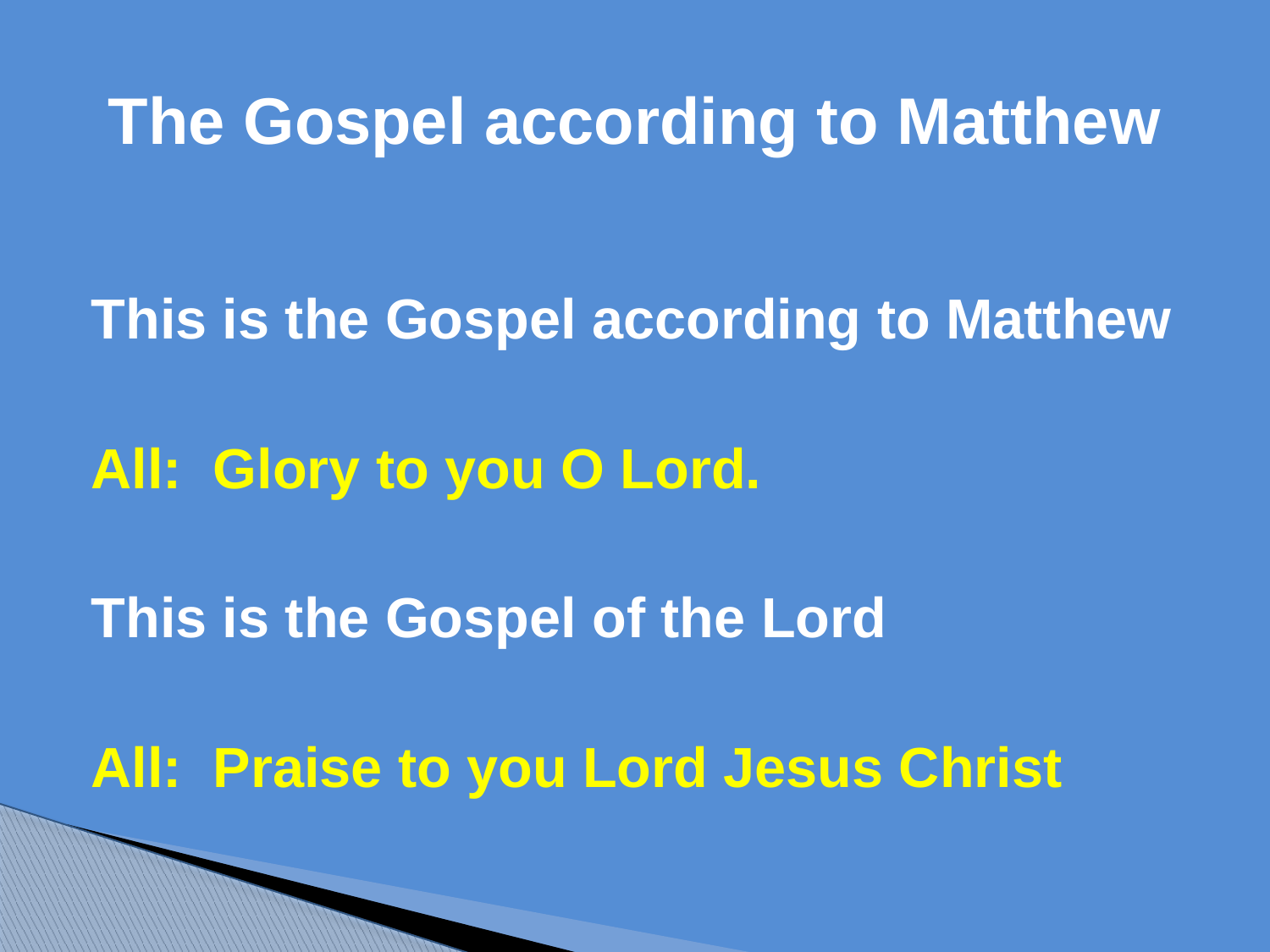

# The Gospel according to Matthew
This is the Gospel according to Matthew

All:  Glory to you O Lord.

This is the Gospel of the Lord

All:  Praise to you Lord Jesus Christ